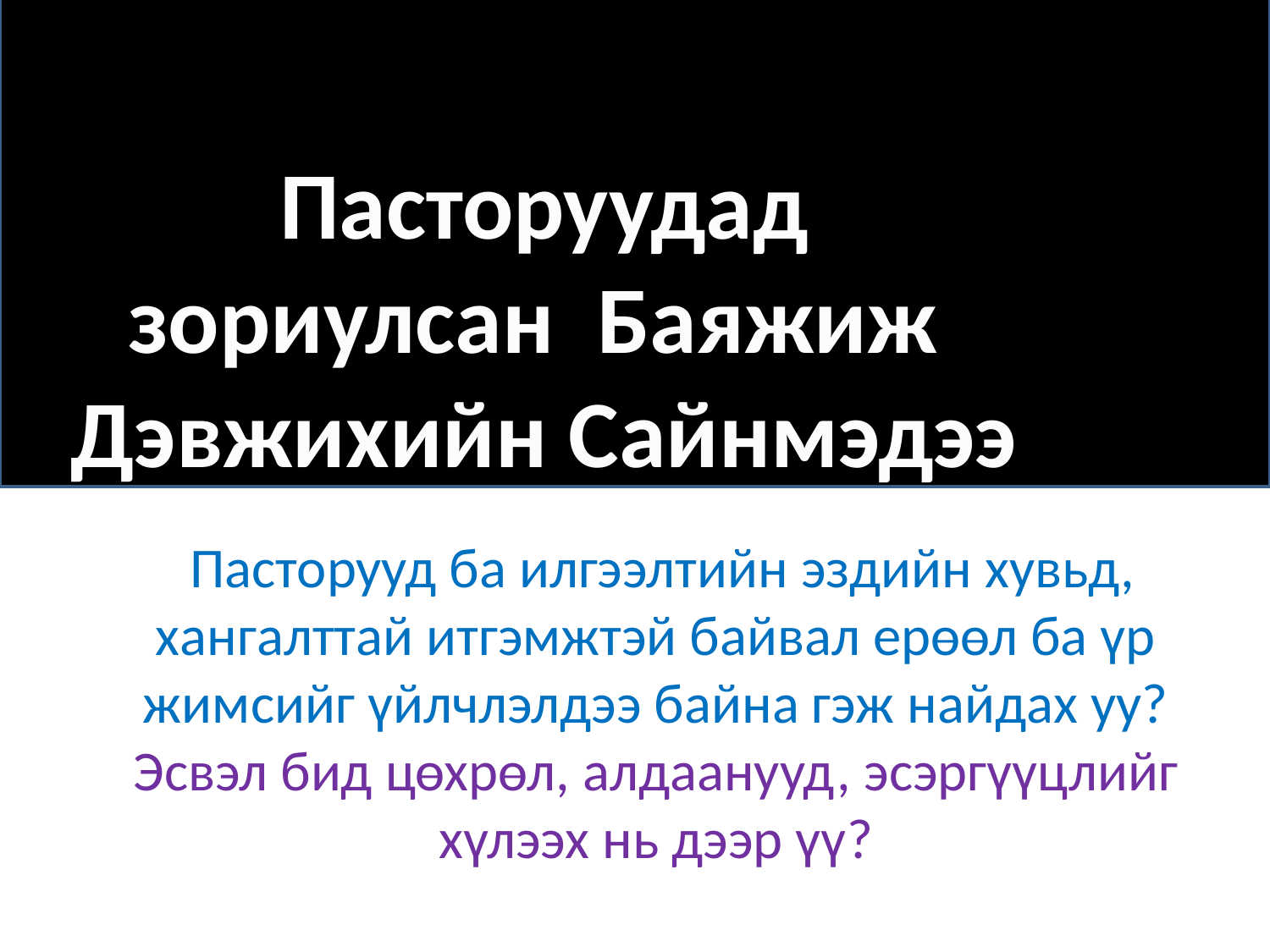

Пасторуудад зориулсан  Баяжиж
Дэвжихийн Сайнмэдээ
# Пасторууд ба илгээлтийн эздийн хувьд, хангалттай итгэмжтэй байвал ерөөл ба үр жимсийг үйлчлэлдээ байна гэж найдах уу? Эсвэл бид цөхрөл, алдаанууд, эсэргүүцлийг хүлээх нь дээр үү?